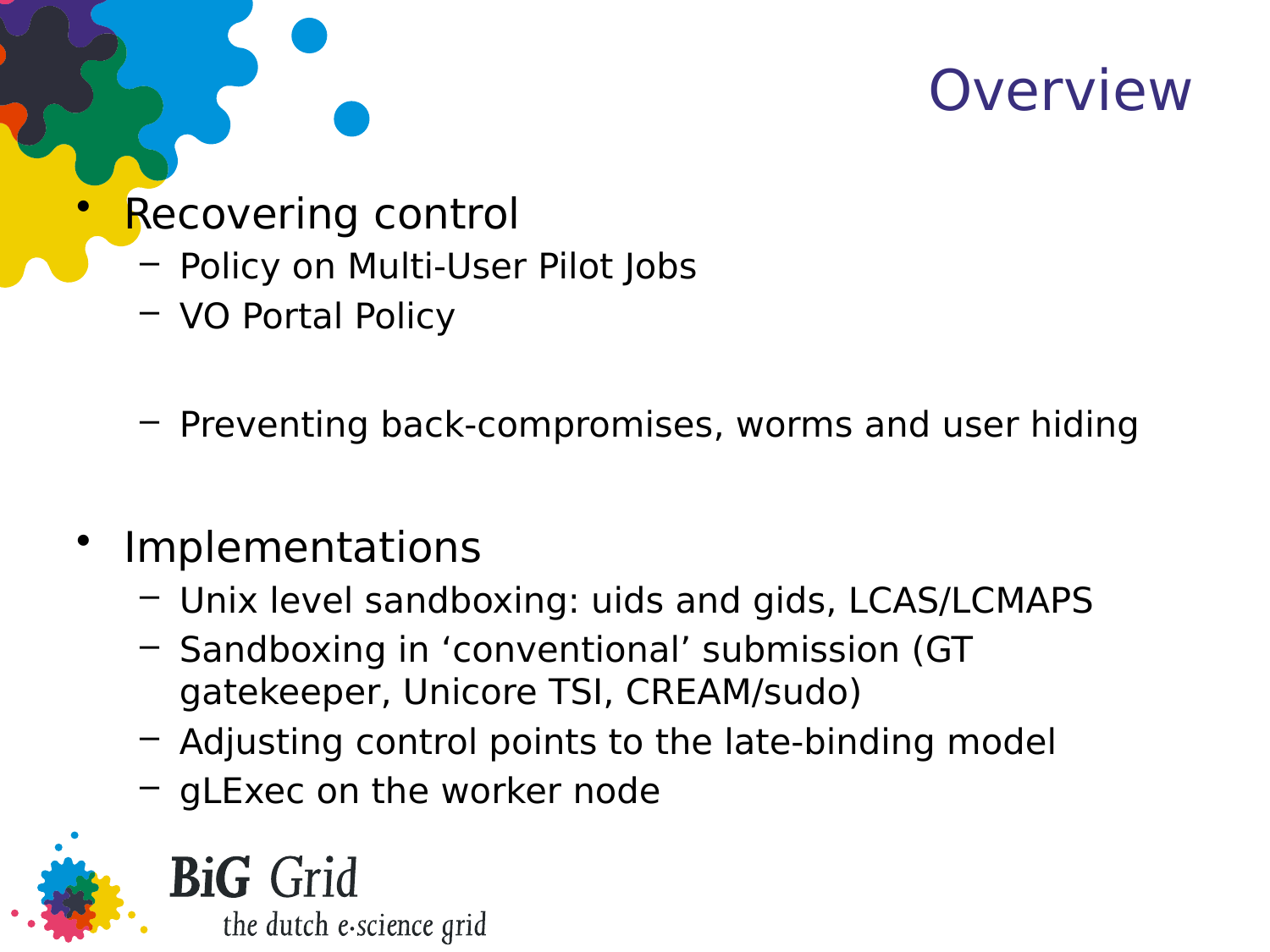

# Overview
Recovering control
Policy on Multi-User Pilot Jobs
VO Portal Policy

Preventing back-compromises, worms and user hiding

Implementations
Unix level sandboxing: uids and gids, LCAS/LCMAPS
Sandboxing in ‘conventional’ submission (GT gatekeeper, Unicore TSI, CREAM/sudo)
Adjusting control points to the late-binding model
gLExec on the worker node